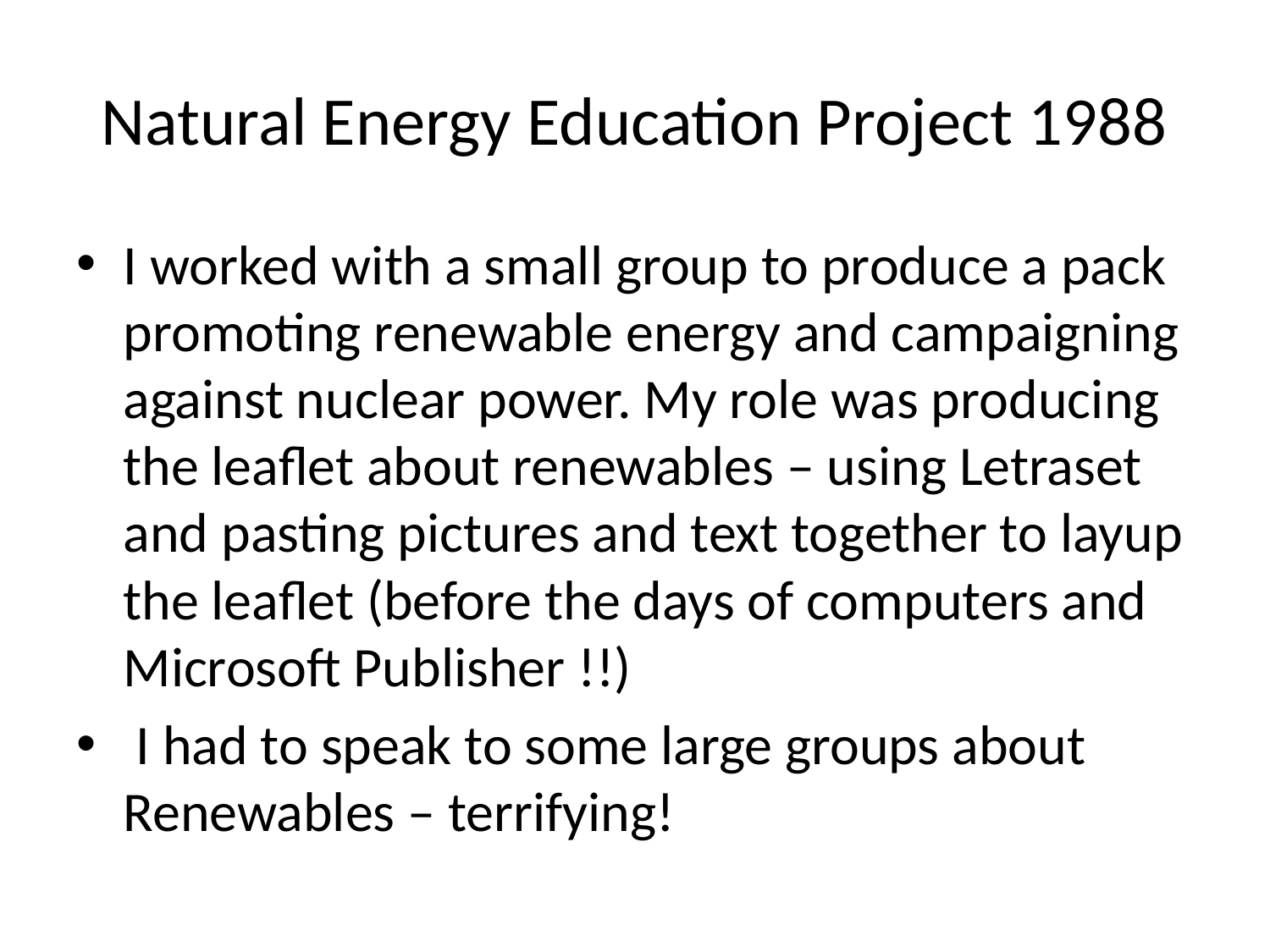

# Natural Energy Education Project 1988
I worked with a small group to produce a pack promoting renewable energy and campaigning against nuclear power. My role was producing the leaflet about renewables – using Letraset and pasting pictures and text together to layup the leaflet (before the days of computers and Microsoft Publisher !!)
 I had to speak to some large groups about Renewables – terrifying!